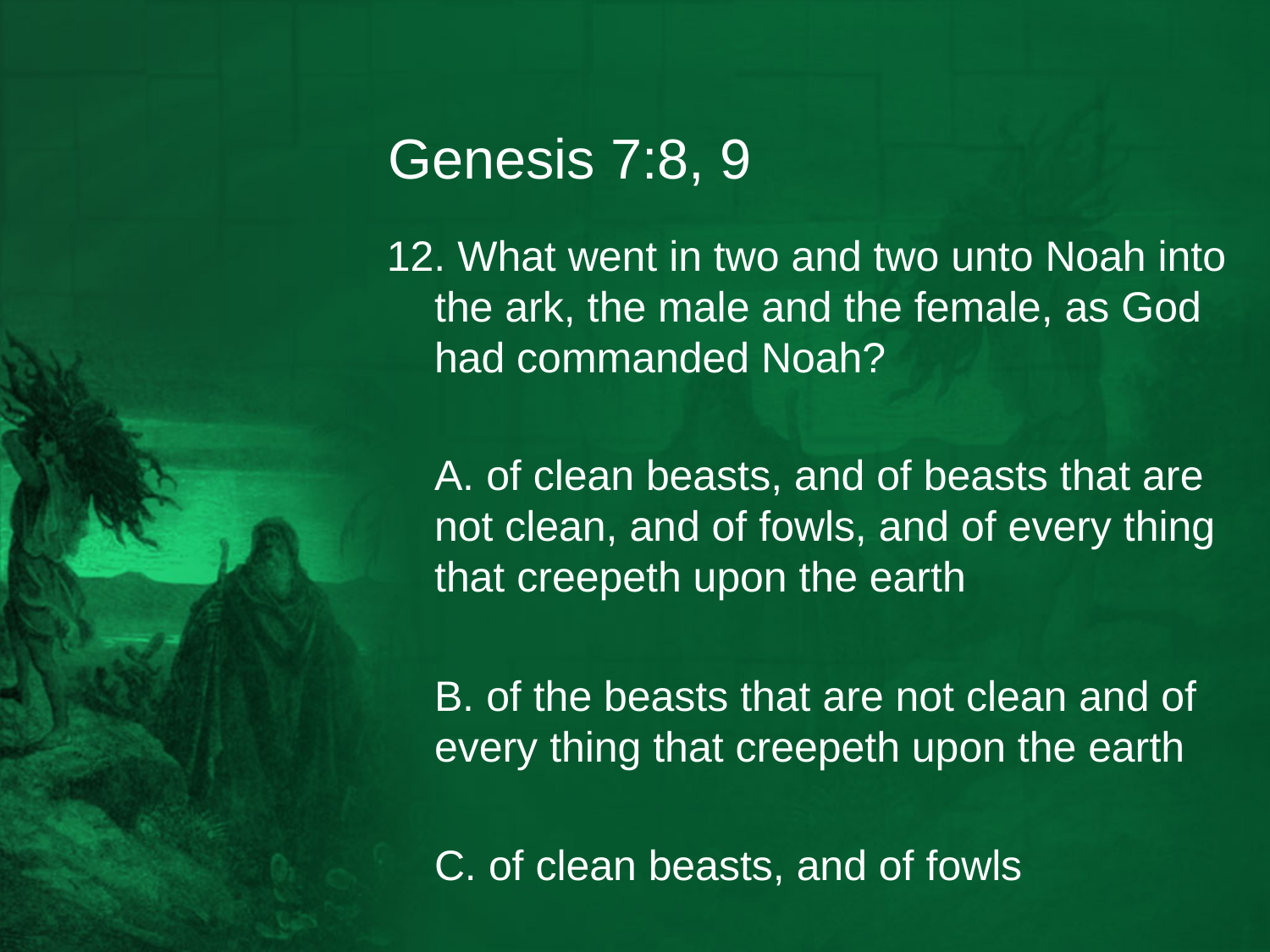

# Genesis 7:8, 9
12. What went in two and two unto Noah into the ark, the male and the female, as God had commanded Noah?

	A. of clean beasts, and of beasts that are not clean, and of fowls, and of every thing that creepeth upon the earth

	B. of the beasts that are not clean and of every thing that creepeth upon the earth

	C. of clean beasts, and of fowls